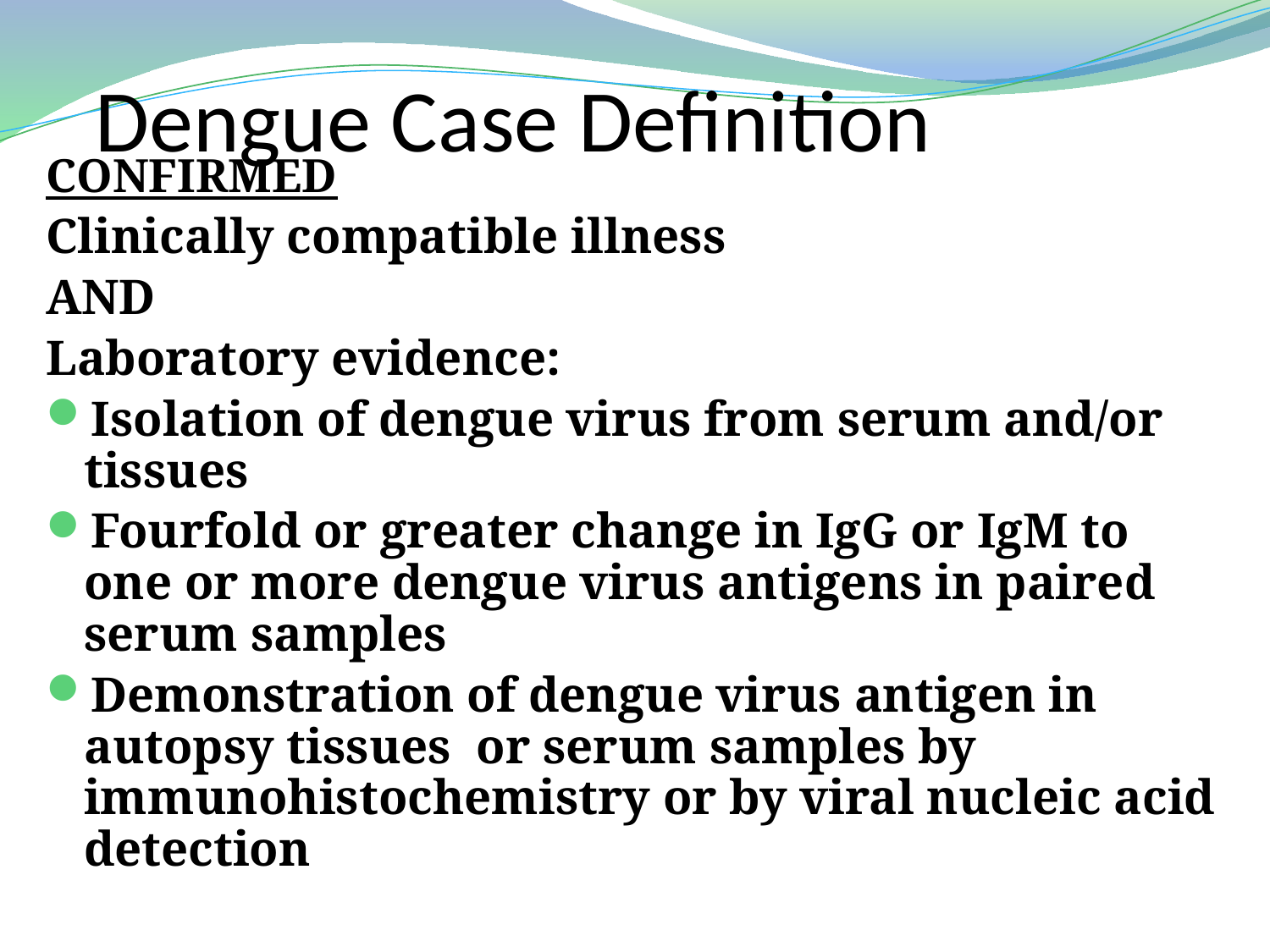

# Dengue Case Definition
CONFIRMED
Clinically compatible illness
AND
Laboratory evidence:
Isolation of dengue virus from serum and/or tissues
Fourfold or greater change in IgG or IgM to one or more dengue virus antigens in paired serum samples
Demonstration of dengue virus antigen in autopsy tissues  or serum samples by immunohistochemistry or by viral nucleic acid detection